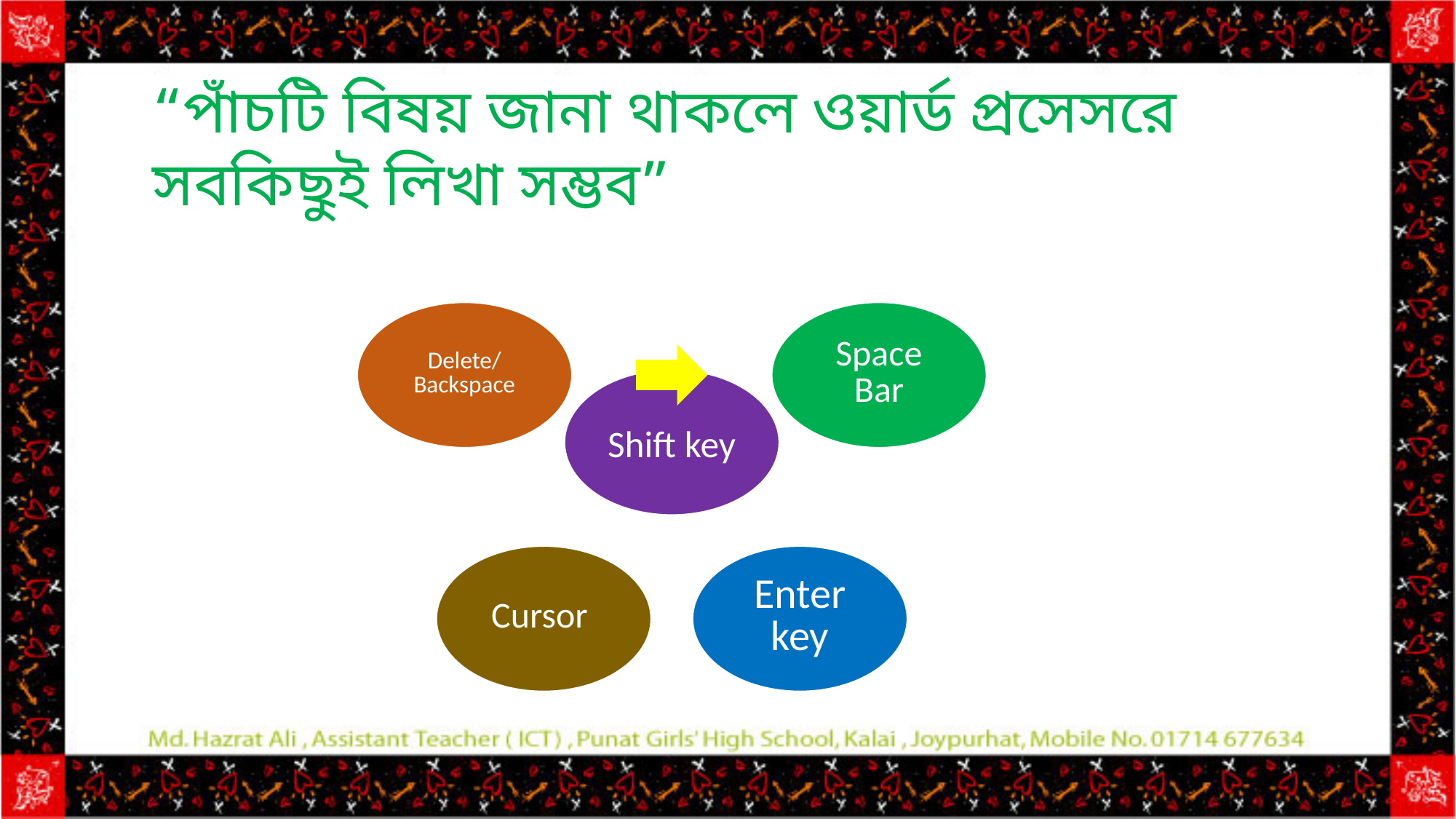

“পাঁচটি বিষয় জানা থাকলে ওয়ার্ড প্রসেসরে সবকিছুই লিখা সম্ভব”
Shift key
Space
Bar
Enter key
Cursor
Delete/
Backspace